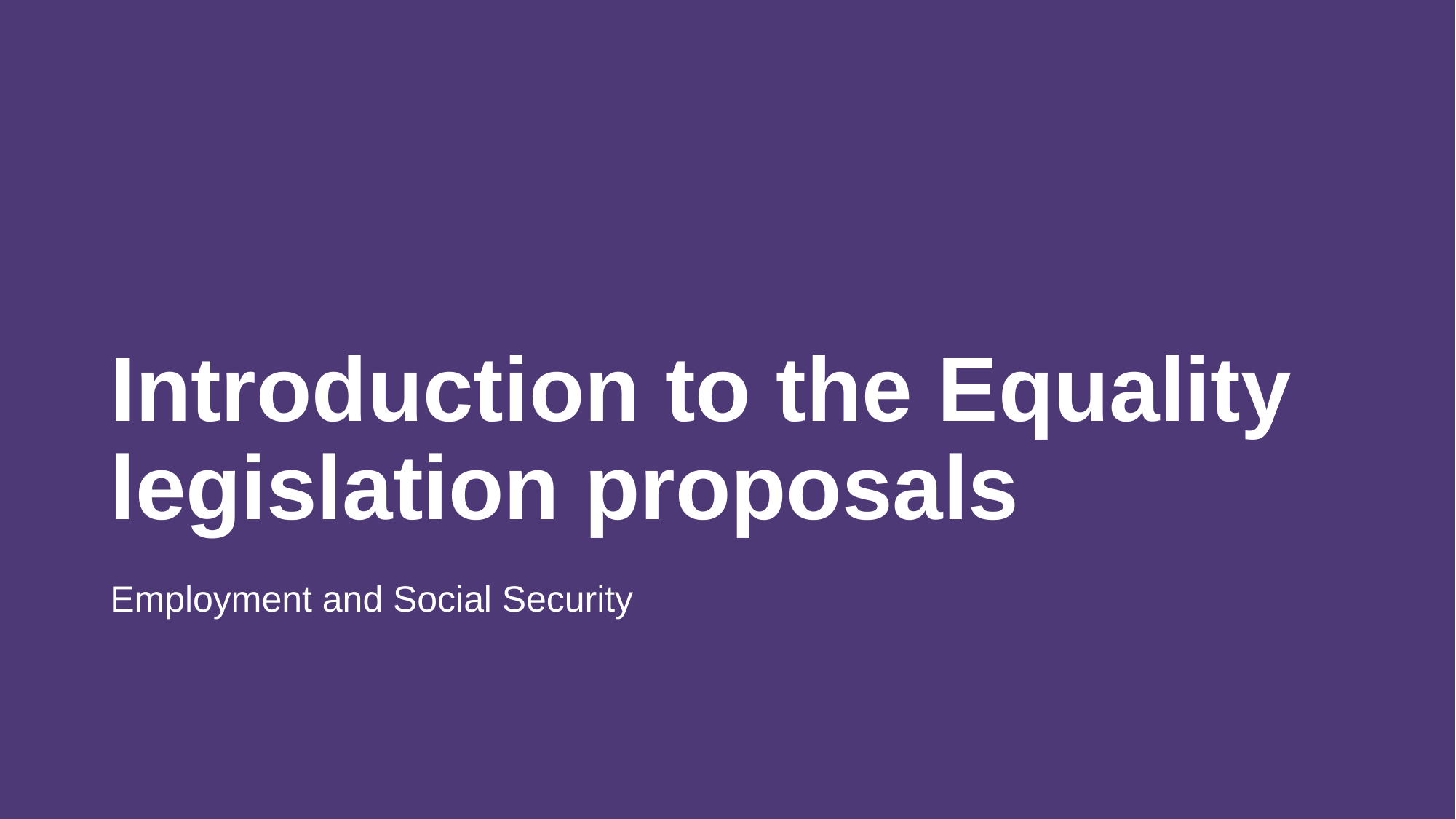

# Introduction to the Equality legislation proposals
Employment and Social Security